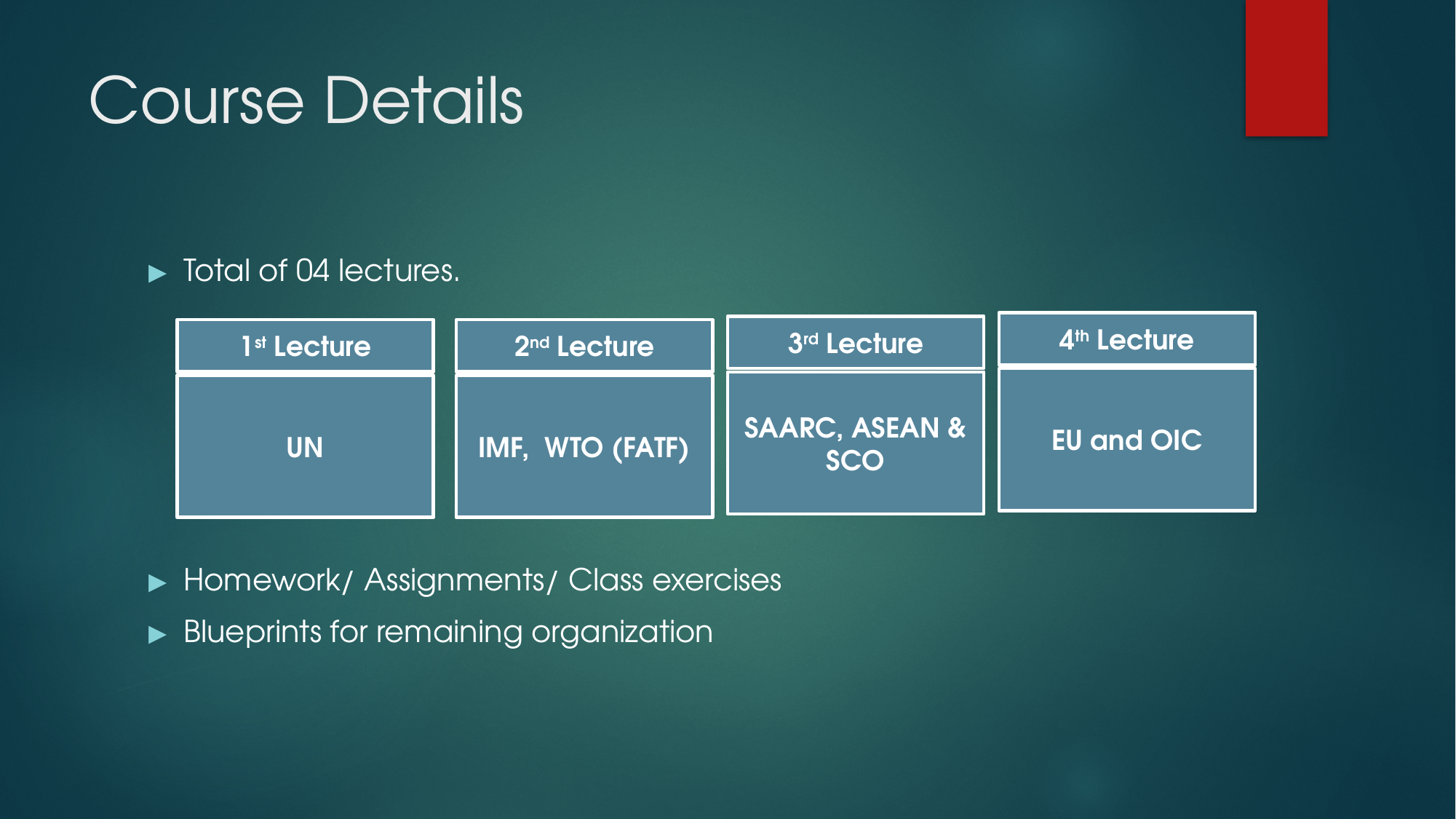

# Course Details
Total of 04 lectures.

Homework/ Assignments/ Class exercises
Blueprints for remaining organization
4th Lecture
3rd Lecture
1st Lecture
2nd Lecture
EU and OIC
SAARC, ASEAN & SCO
UN
IMF,  WTO (FATF)